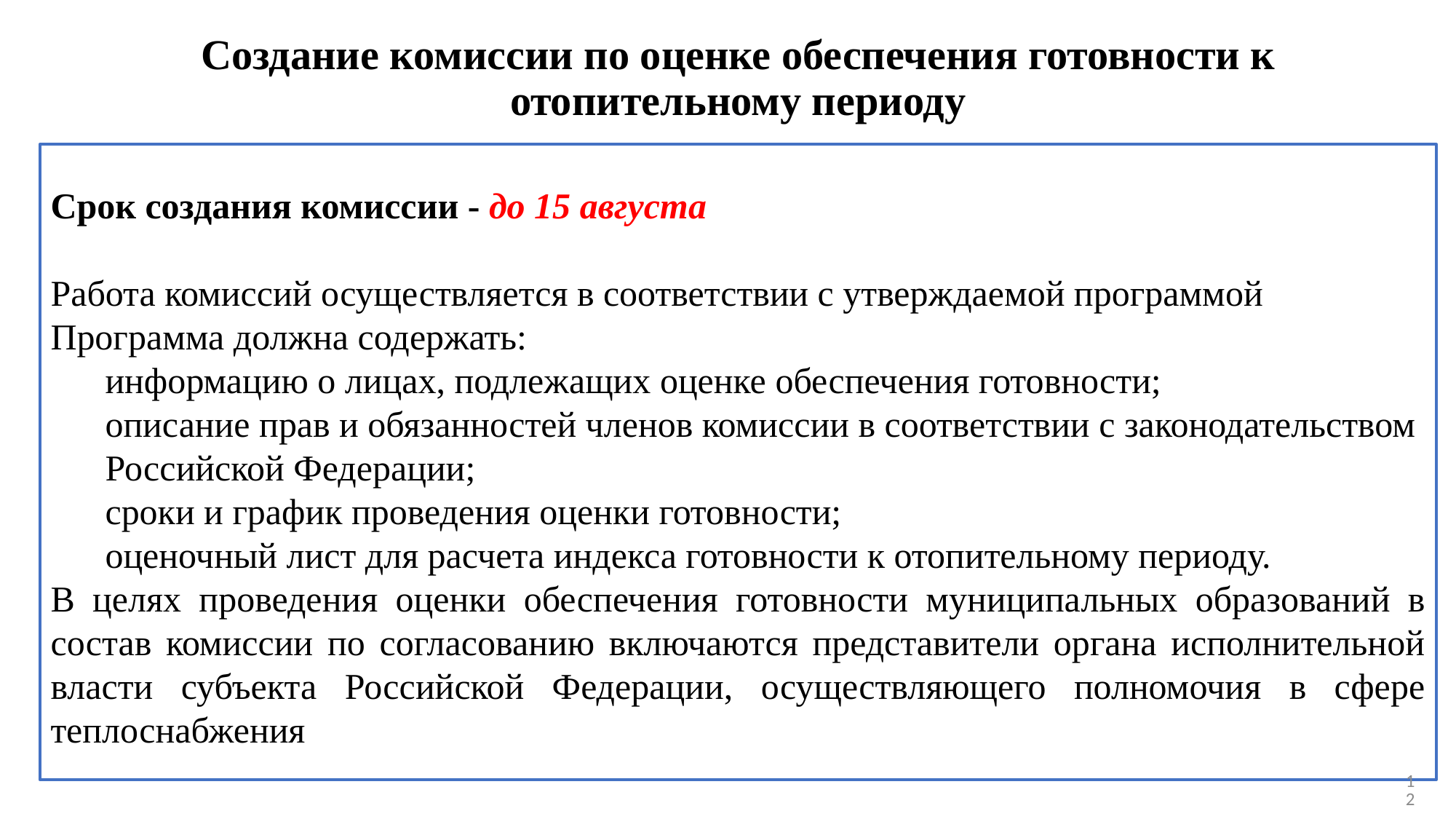

# Создание комиссии по оценке обеспечения готовности к отопительному периоду

Срок создания комиссии - до 15 августа

Работа комиссий осуществляется в соответствии с утверждаемой программой
Программа должна содержать:
информацию о лицах, подлежащих оценке обеспечения готовности;
описание прав и обязанностей членов комиссии в соответствии с законодательством Российской Федерации;
сроки и график проведения оценки готовности;
оценочный лист для расчета индекса готовности к отопительному периоду.
В целях проведения оценки обеспечения готовности муниципальных образований в состав комиссии по согласованию включаются представители органа исполнительной власти субъекта Российской Федерации, осуществляющего полномочия в сфере теплоснабжения

12